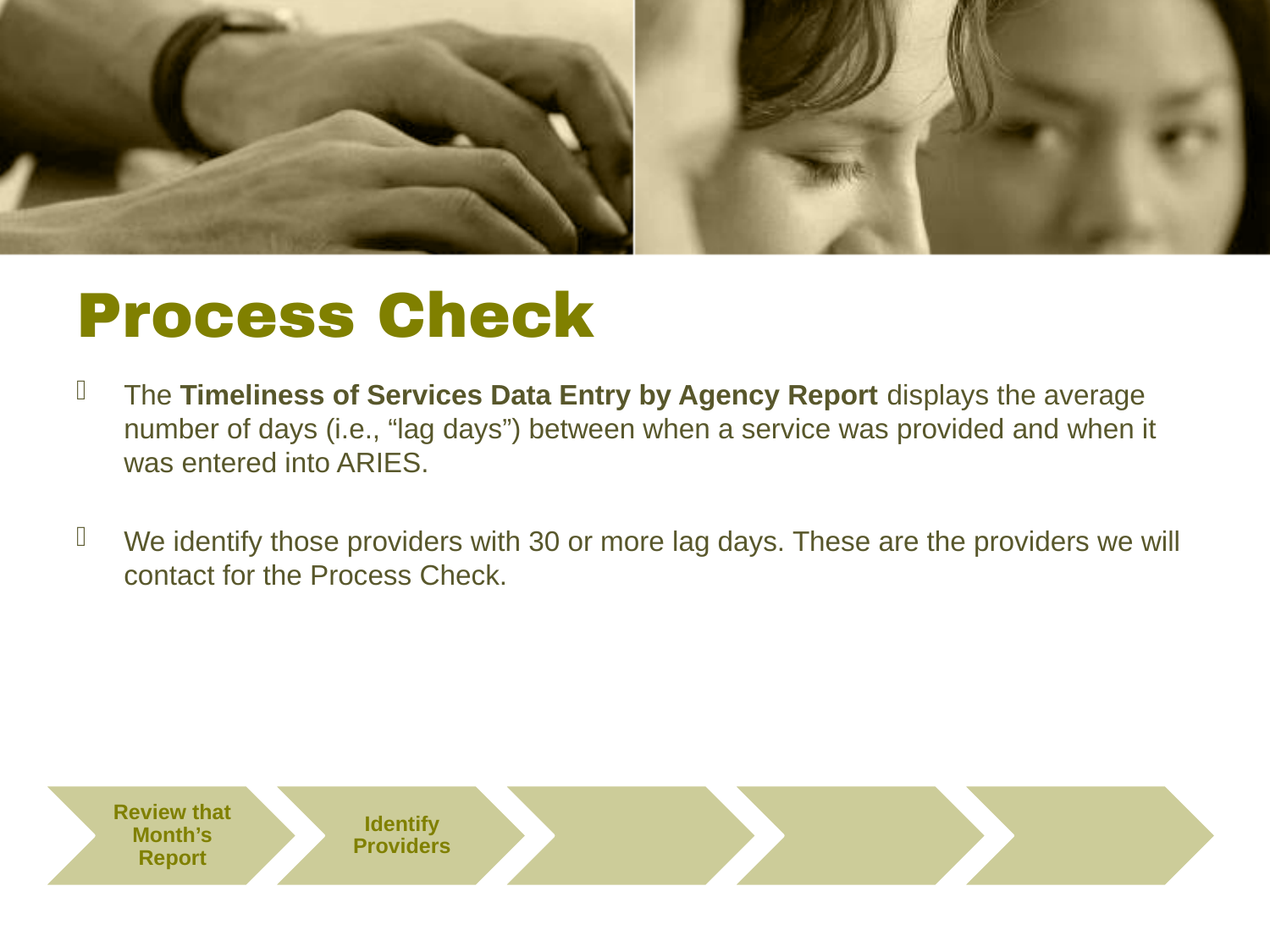

# Process Check
The Timeliness of Services Data Entry by Agency Report displays the average number of days (i.e., “lag days”) between when a service was provided and when it was entered into ARIES.

We identify those providers with 30 or more lag days. These are the providers we will contact for the Process Check.
Review that Month’s Report
Identify Providers
Contact Providers
Monitor Improvement